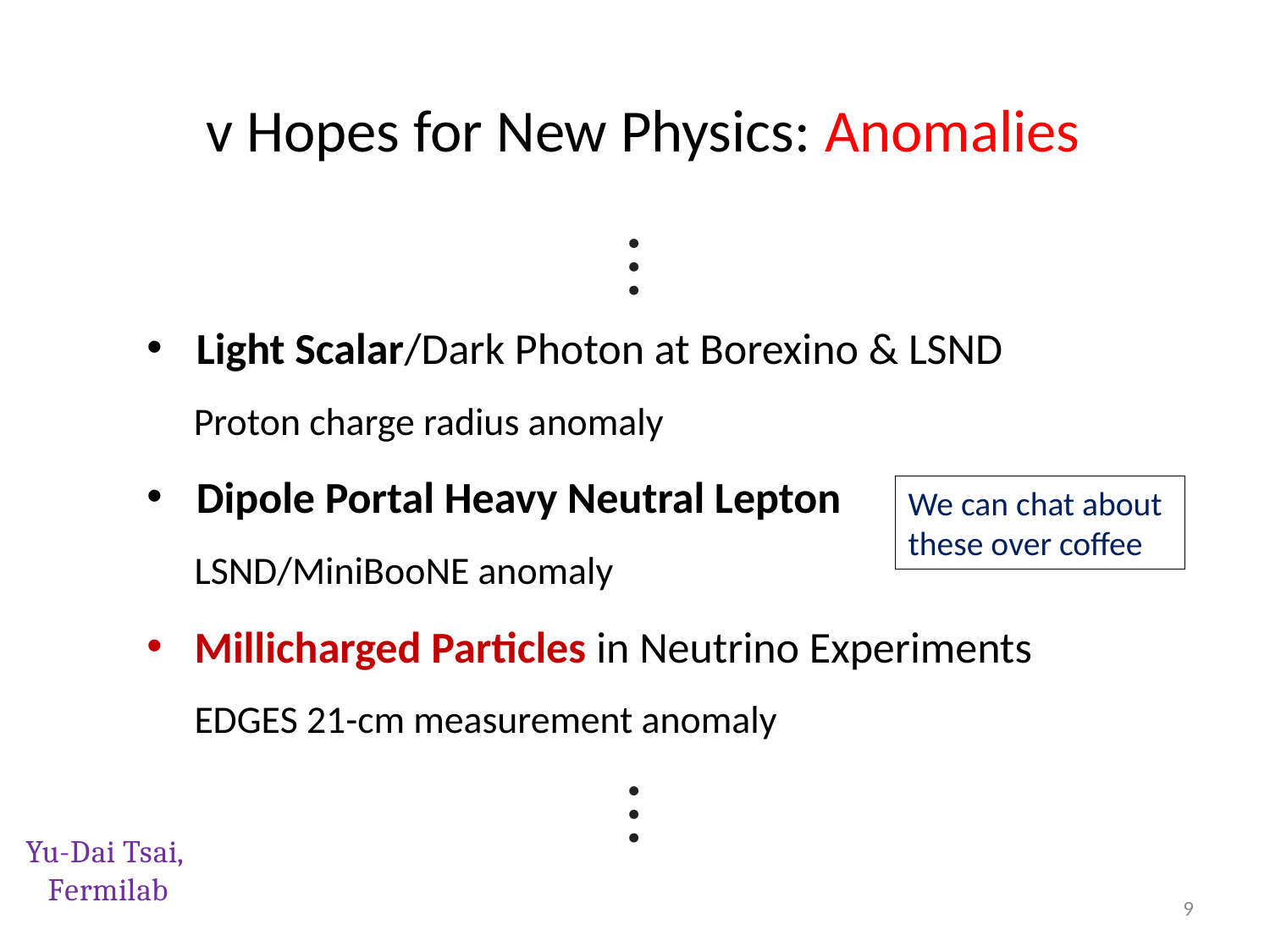

# v Hopes for New Physics: Anomalies
︙
 Light Scalar/Dark Photon at Borexino & LSND
 Proton charge radius anomaly
 Dipole Portal Heavy Neutral Lepton
 LSND/MiniBooNE anomaly
Millicharged Particles in Neutrino Experiments
EDGES 21-cm measurement anomaly
We can chat about these over coffee
︙
Yu-Dai Tsai,
Fermilab
9